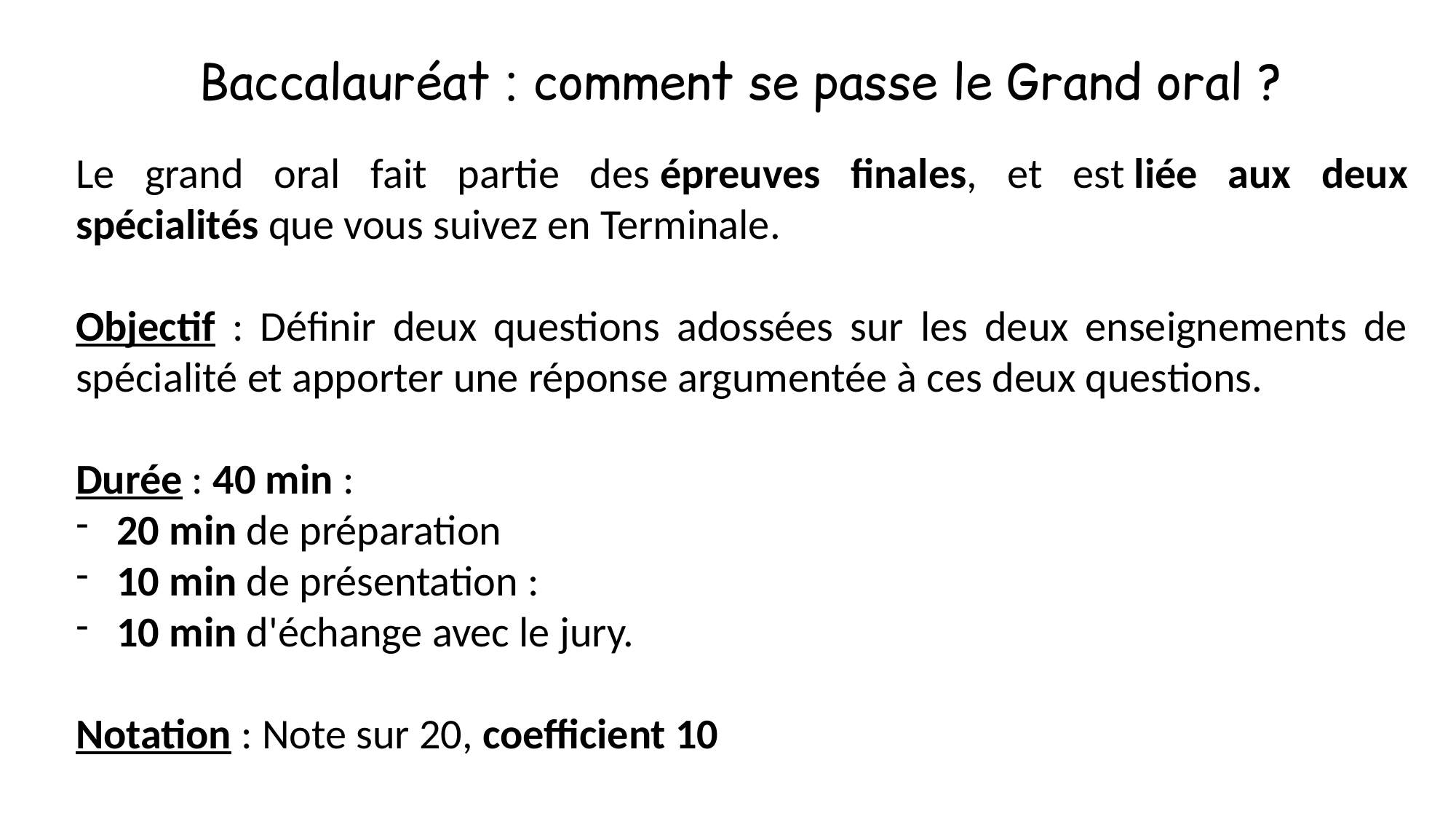

Baccalauréat : comment se passe le Grand oral ?

Le grand oral fait partie des épreuves finales, et est liée aux deux spécialités que vous suivez en Terminale.

Objectif : Définir deux questions adossées sur les deux enseignements de spécialité et apporter une réponse argumentée à ces deux questions.

Durée : 40 min :
20 min de préparation
10 min de présentation :
10 min d'échange avec le jury.

Notation : Note sur 20, coefficient 10